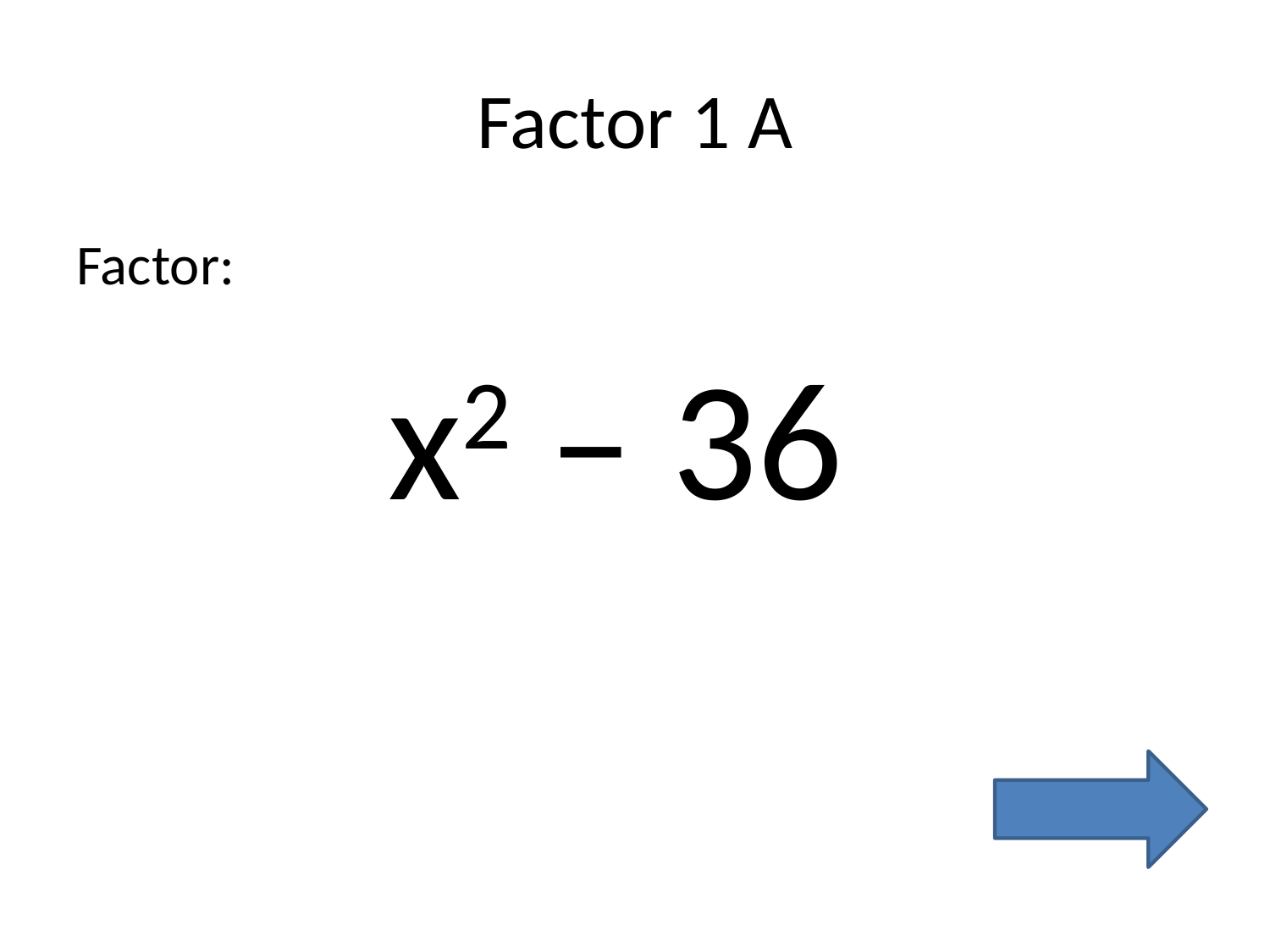

# Factor 1 A
Factor:
x2 – 36